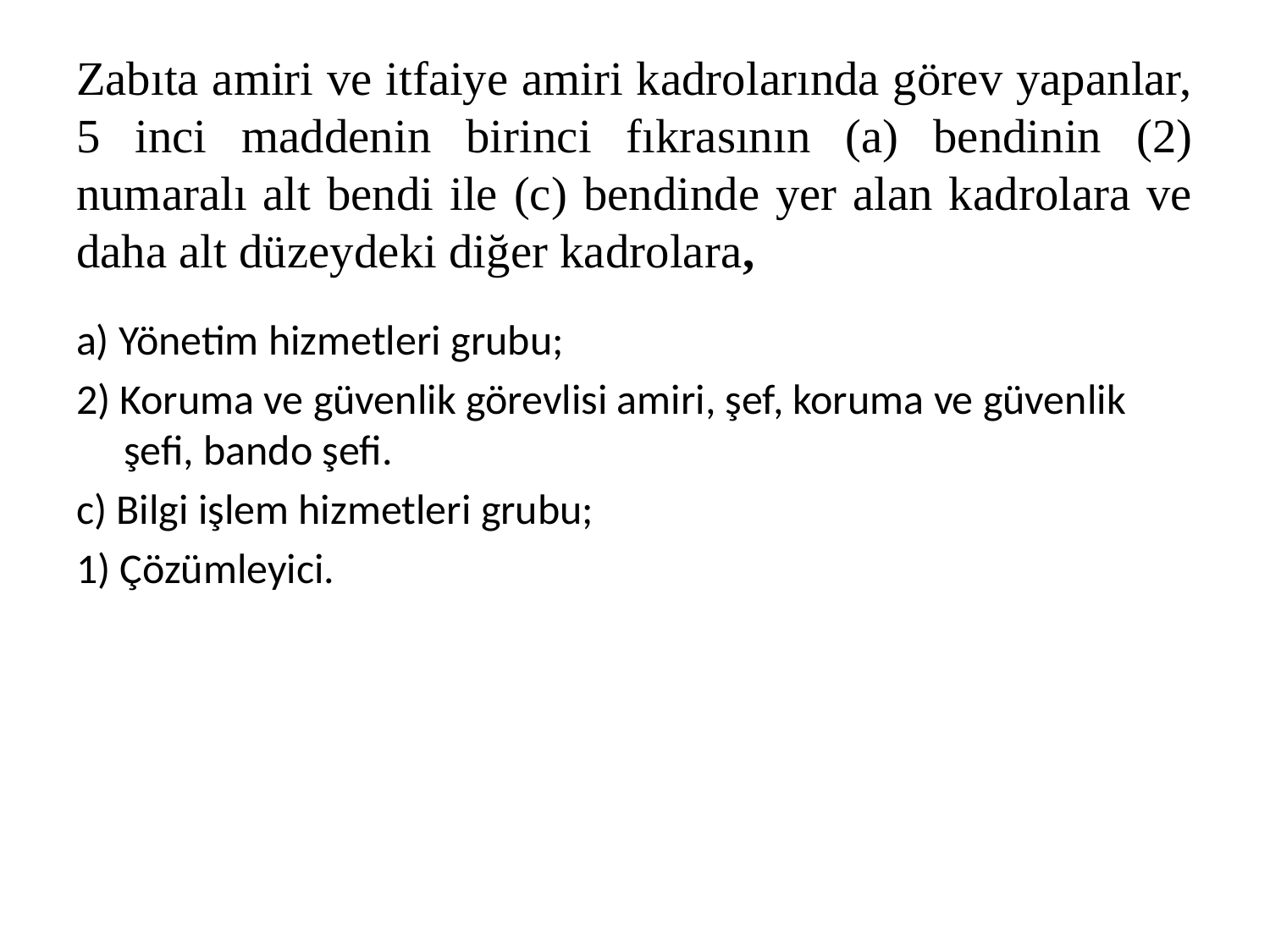

# Zabıta amiri ve itfaiye amiri kadrolarında görev yapanlar, 5 inci maddenin birinci fıkrasının (a) bendinin (2) numaralı alt bendi ile (c) bendinde yer alan kadrolara ve daha alt düzeydeki diğer kadrolara,
a) Yönetim hizmetleri grubu;
2) Koruma ve güvenlik görevlisi amiri, şef, koruma ve güvenlik şefi, bando şefi.
c) Bilgi işlem hizmetleri grubu;
1) Çözümleyici.